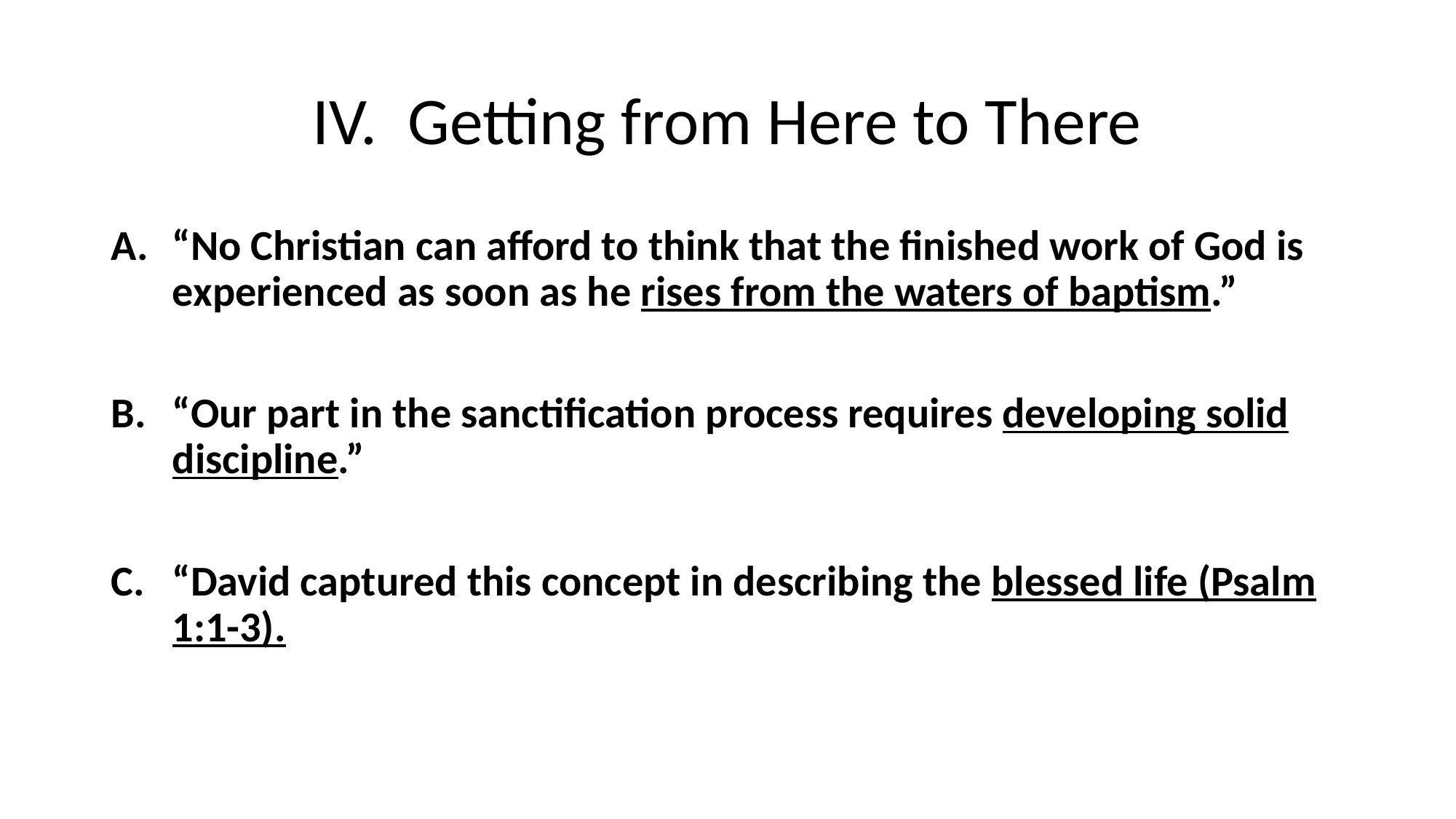

# IV.  Getting from Here to There
“No Christian can afford to think that the finished work of God is experienced as soon as he rises from the waters of baptism.”

“Our part in the sanctification process requires developing solid discipline.”

“David captured this concept in describing the blessed life (Psalm 1:1-3).